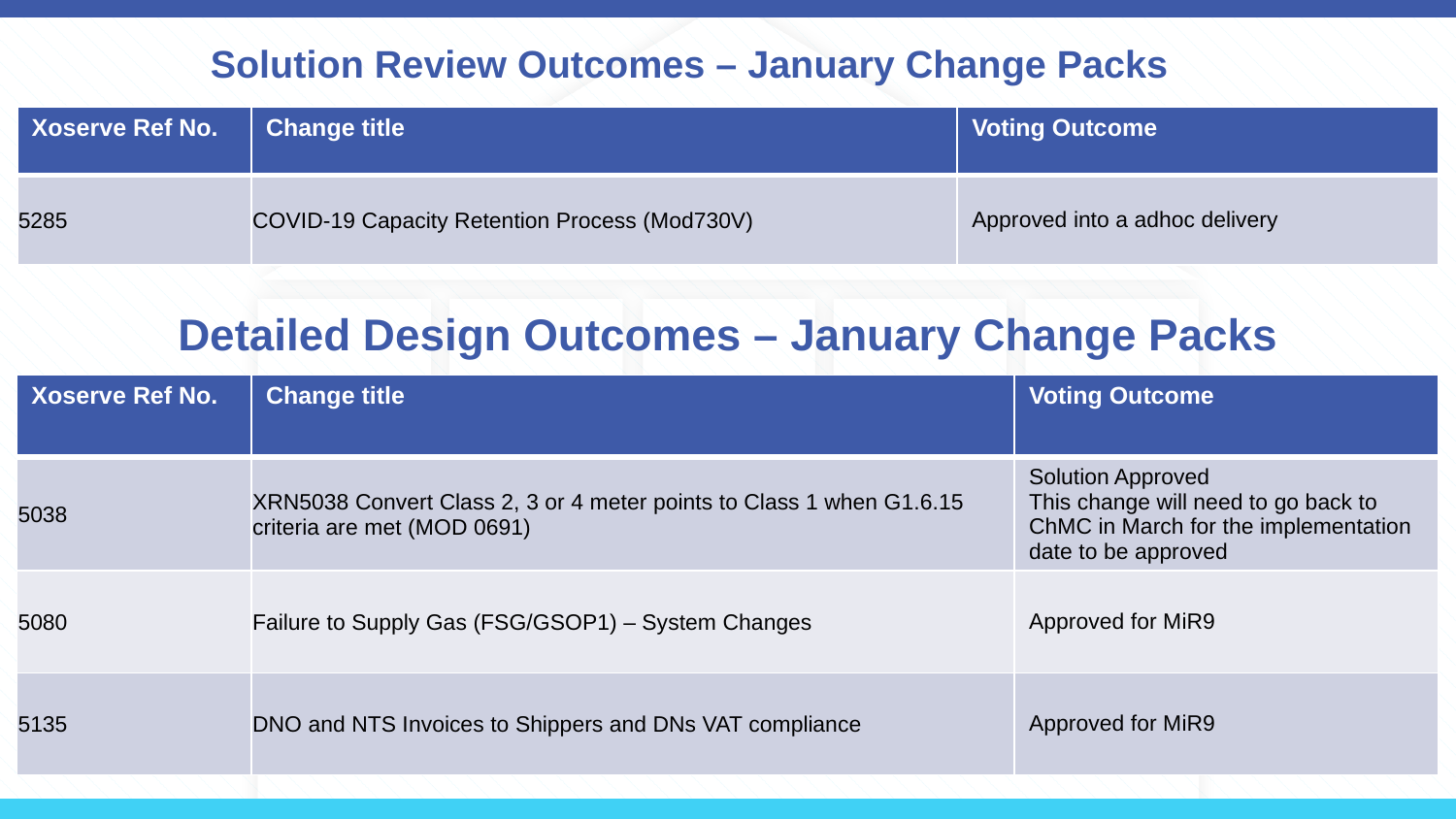

Solution Review Outcomes – January Change Packs
| Xoserve Ref No. | Change title | Voting Outcome |
| --- | --- | --- |
| 5285 | COVID-19 Capacity Retention Process (Mod730V) | Approved into a adhoc delivery |
# Detailed Design Outcomes – January Change Packs
| Xoserve Ref No. | Change title | Voting Outcome |
| --- | --- | --- |
| 5038 | XRN5038 Convert Class 2, 3 or 4 meter points to Class 1 when G1.6.15 criteria are met (MOD 0691) | Solution Approved This change will need to go back to ChMC in March for the implementation date to be approved |
| 5080 | Failure to Supply Gas (FSG/GSOP1) – System Changes | Approved for MiR9 |
| 5135 | DNO and NTS Invoices to Shippers and DNs VAT compliance | Approved for MiR9 |